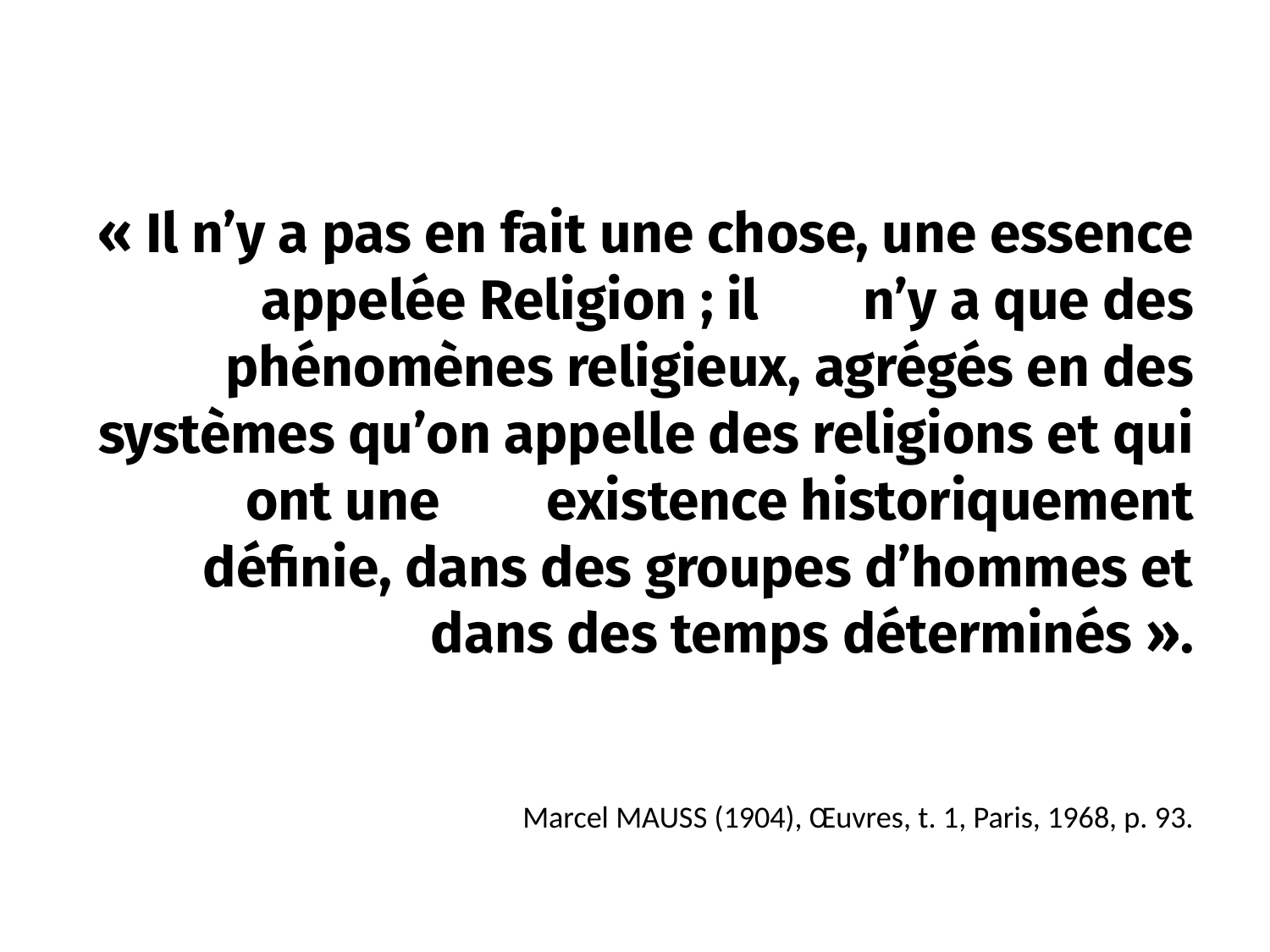

# « Il n’y a pas en fait une chose, une essence appelée Religion ; il 	n’y a que des phénomènes religieux, agrégés en des systèmes qu’on appelle des religions et qui ont une 	existence historiquement définie, dans des groupes d’hommes et dans des temps déterminés ». Marcel MAUSS (1904), Œuvres, t. 1, Paris, 1968, p. 93.